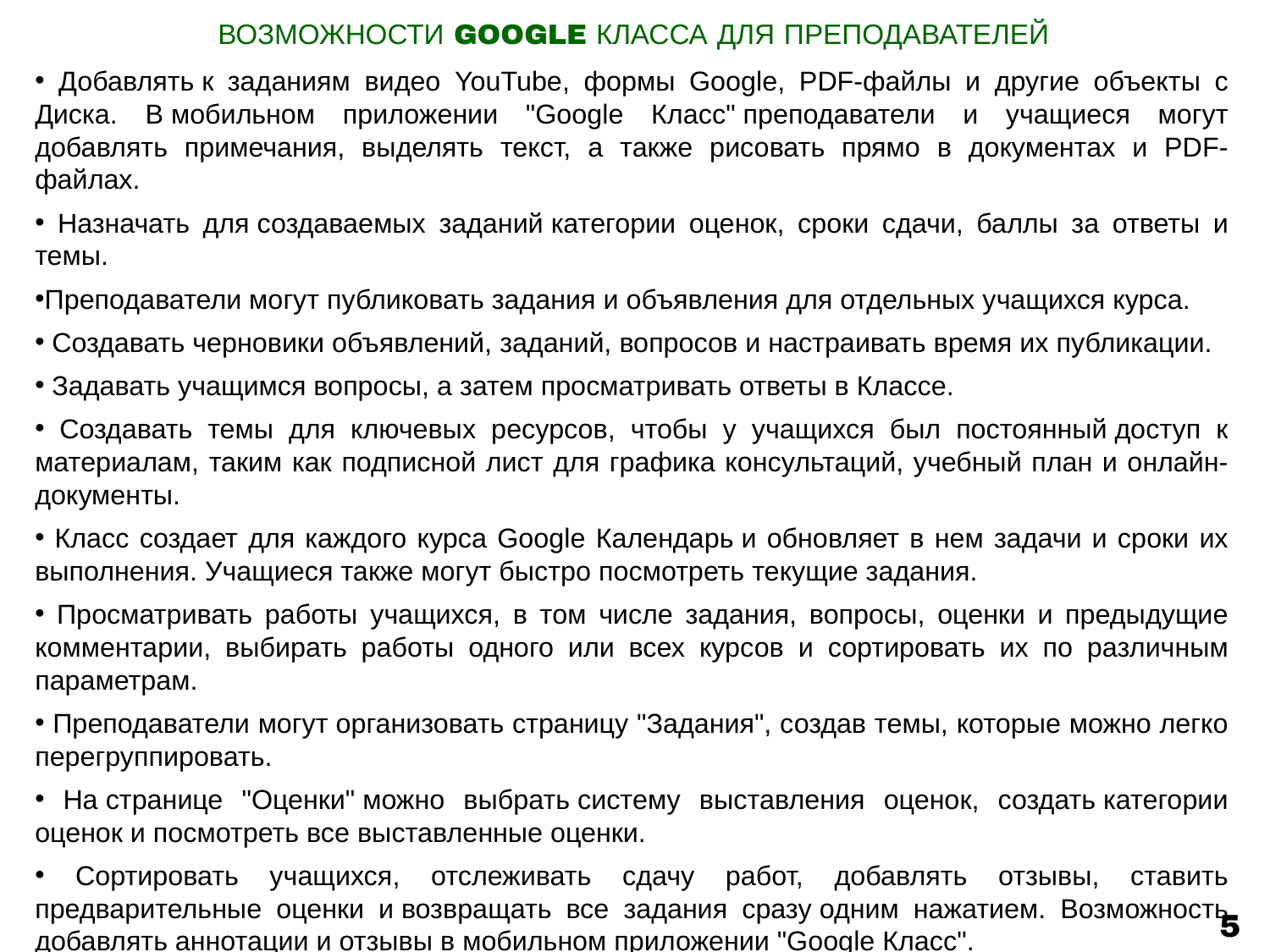

ВОЗМОЖНОСТИ GOOGLE КЛАССА ДЛЯ ПРЕПОДАВАТЕЛЕЙ
 Добавлять к заданиям видео YouTube, формы Google, PDF-файлы и другие объекты с Диска. В мобильном приложении "Google Класс" преподаватели и учащиеся могут добавлять примечания, выделять текст, а также рисовать прямо в документах и PDF-файлах.
 Назначать для создаваемых заданий категории оценок, сроки сдачи, баллы за ответы и темы.
Преподаватели могут публиковать задания и объявления для отдельных учащихся курса.
 Создавать черновики объявлений, заданий, вопросов и настраивать время их публикации.
 Задавать учащимся вопросы, а затем просматривать ответы в Классе.
 Создавать темы для ключевых ресурсов, чтобы у учащихся был постоянный доступ к материалам, таким как подписной лист для графика консультаций, учебный план и онлайн-документы.
 Класс создает для каждого курса Google Календарь и обновляет в нем задачи и сроки их выполнения. Учащиеся также могут быстро посмотреть текущие задания.
 Просматривать работы учащихся, в том числе задания, вопросы, оценки и предыдущие комментарии, выбирать работы одного или всех курсов и сортировать их по различным параметрам.
 Преподаватели могут организовать страницу "Задания", создав темы, которые можно легко перегруппировать.
 На странице "Оценки" можно выбрать систему выставления оценок, создать категории оценок и посмотреть все выставленные оценки.
 Сортировать учащихся, отслеживать сдачу работ, добавлять отзывы, ставить предварительные оценки и возвращать все задания сразу одним нажатием. Возможность добавлять аннотации и отзывы в мобильном приложении "Google Класс".
5